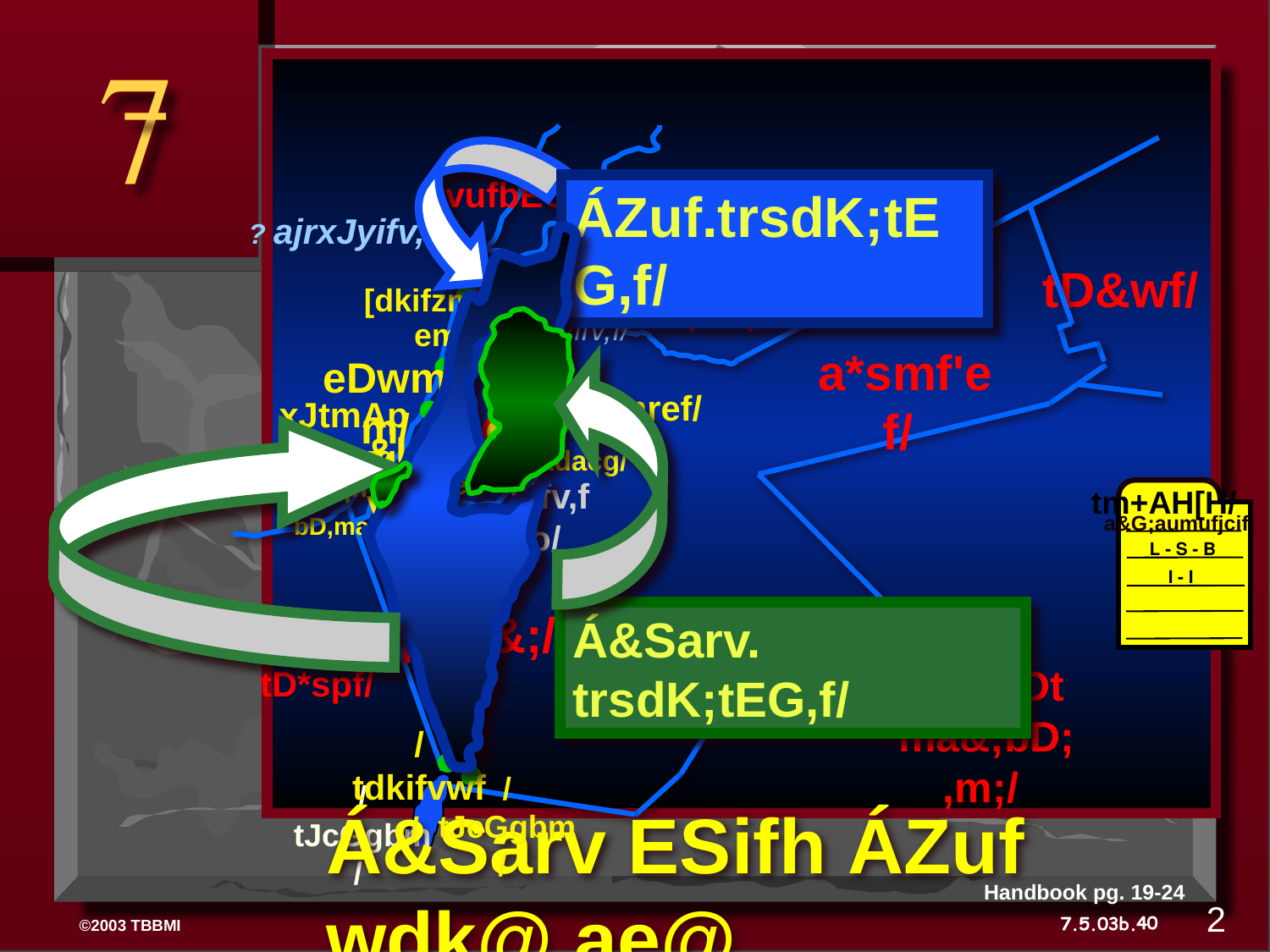

7

ÁZuf.trsdK;tEG,f/

vufbEGef/
? ajrxJyifv,f/

*gvdvJyifv,f/
[dkifzm/

emZ&uf/

eDwm,m/

xJtmApf*smzg

a,&k&Svif/

a,&dacg/

a[jAKef/
*gqm/
yifv,fao/

bD,ma&Sb/

;/ tpPa&;/

qD;&D;,m;/
tD&wf/

Á&Sarv. trsdK;tEG,f/

a*smf'ef/

tmref/

tm+AH[H/

a&G;aumufjcif;

L - S - B

I - I

aqmf'Dtma&;bD;,m;/
tD*spf/

/ tdkifvwf/

/ tJcGgbm/

/ tJcGgbm/

Á&Sarv ESifh ÁZuf wdk@,ae@

Handbook pg. 19-24
2
40